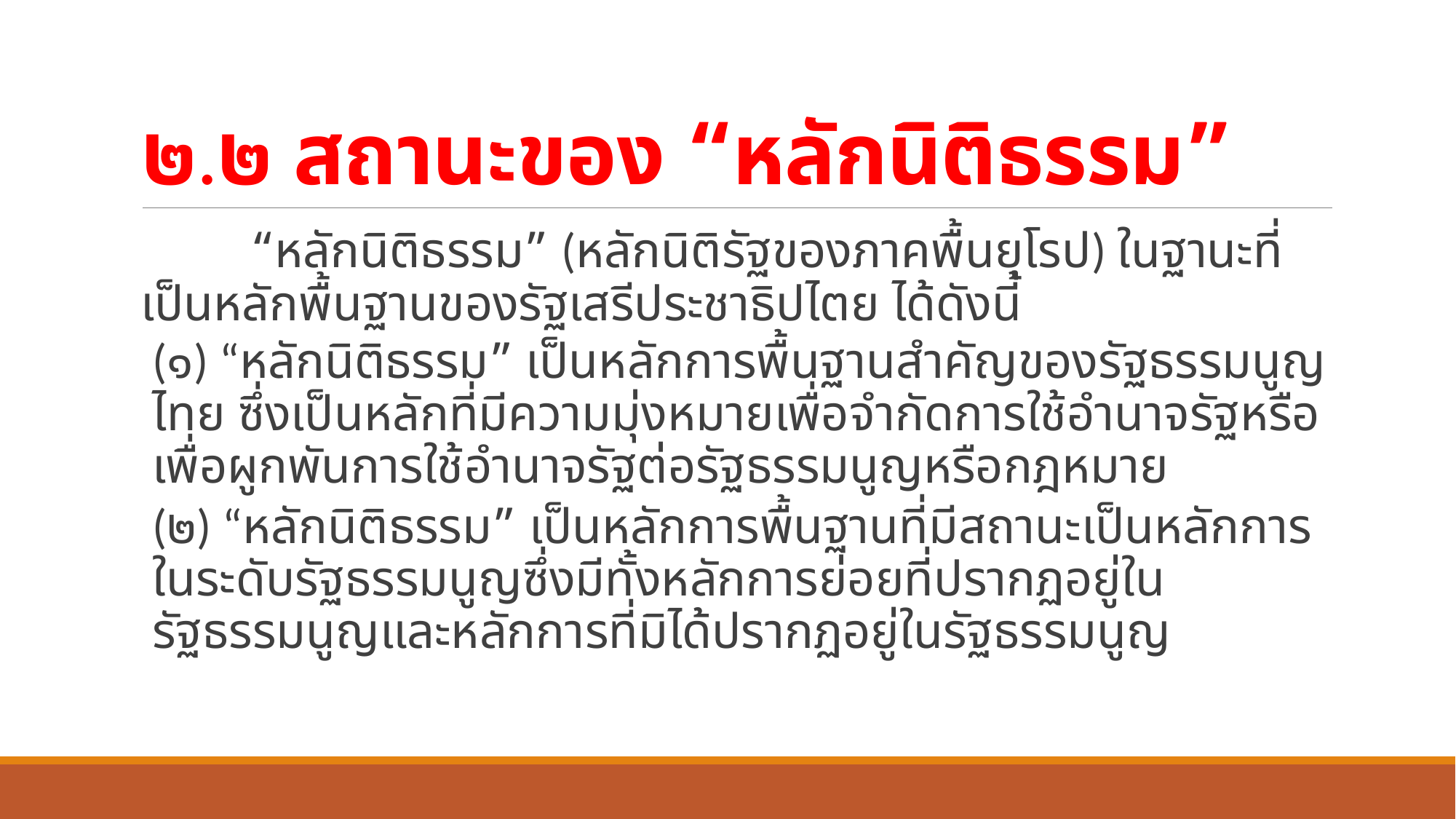

# ๒.๒ สถานะของ “หลักนิติธรรม”
	 “หลักนิติธรรม” (หลักนิติรัฐของภาคพื้นยุโรป) ในฐานะที่เป็นหลักพื้นฐานของรัฐเสรีประชาธิปไตย ได้ดังนี้
	(๑) “หลักนิติธรรม” เป็นหลักการพื้นฐานสำคัญของรัฐธรรมนูญไทย ซึ่งเป็นหลักที่มีความมุ่งหมายเพื่อจำกัดการใช้อำนาจรัฐหรือเพื่อผูกพันการใช้อำนาจรัฐต่อรัฐธรรมนูญหรือกฎหมาย
	(๒) “หลักนิติธรรม” เป็นหลักการพื้นฐานที่มีสถานะเป็นหลักการในระดับรัฐธรรมนูญซึ่งมีทั้งหลักการย่อยที่ปรากฏอยู่ในรัฐธรรมนูญและหลักการที่มิได้ปรากฏอยู่ในรัฐธรรมนูญ